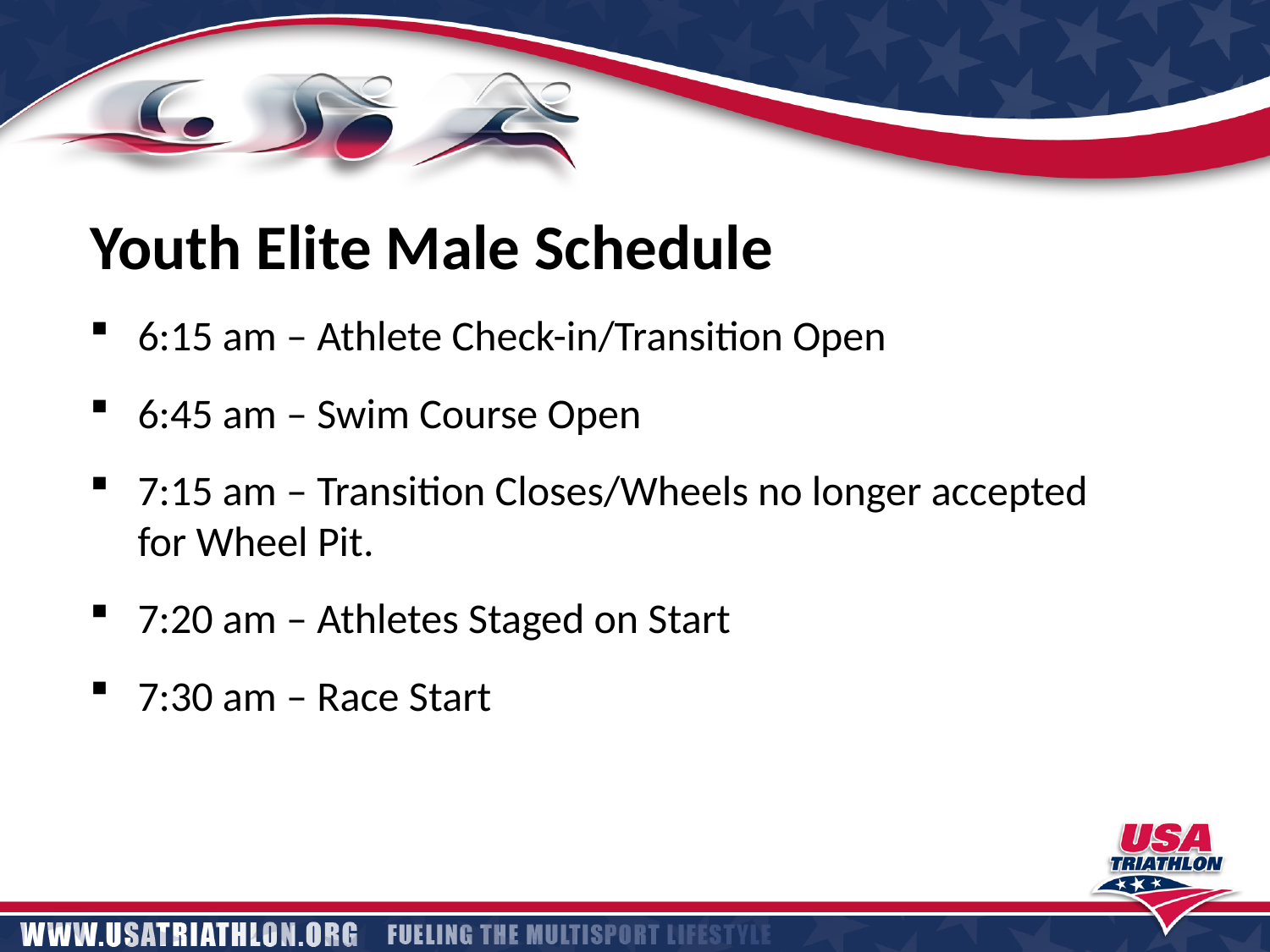

Youth Elite Male Schedule
6:15 am – Athlete Check-in/Transition Open
6:45 am – Swim Course Open
7:15 am – Transition Closes/Wheels no longer accepted
for Wheel Pit.
7:20 am – Athletes Staged on Start
7:30 am – Race Start